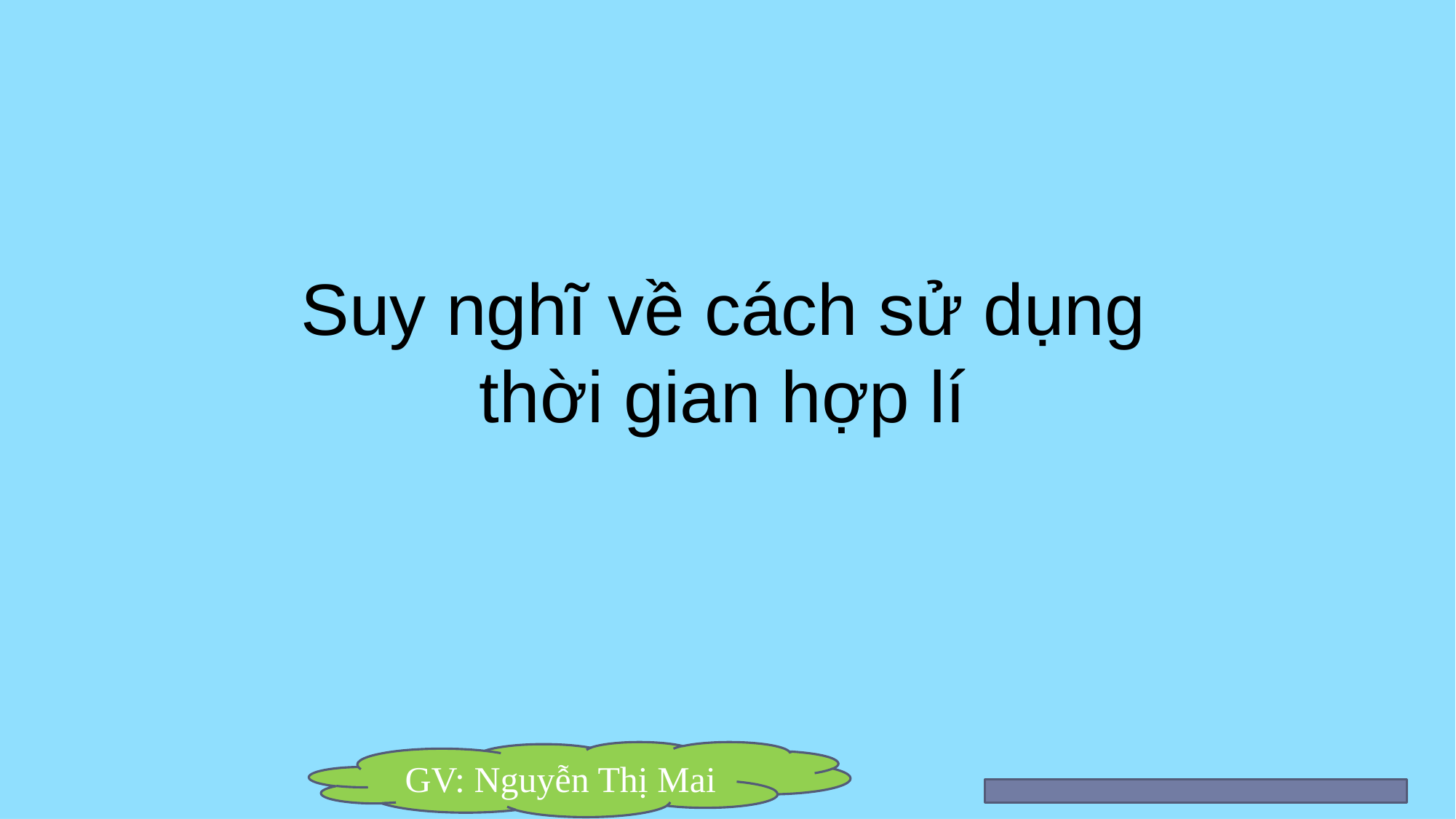

Suy nghĩ về cách sử dụng
thời gian hợp lí
GV: Nguyễn Thị Mai